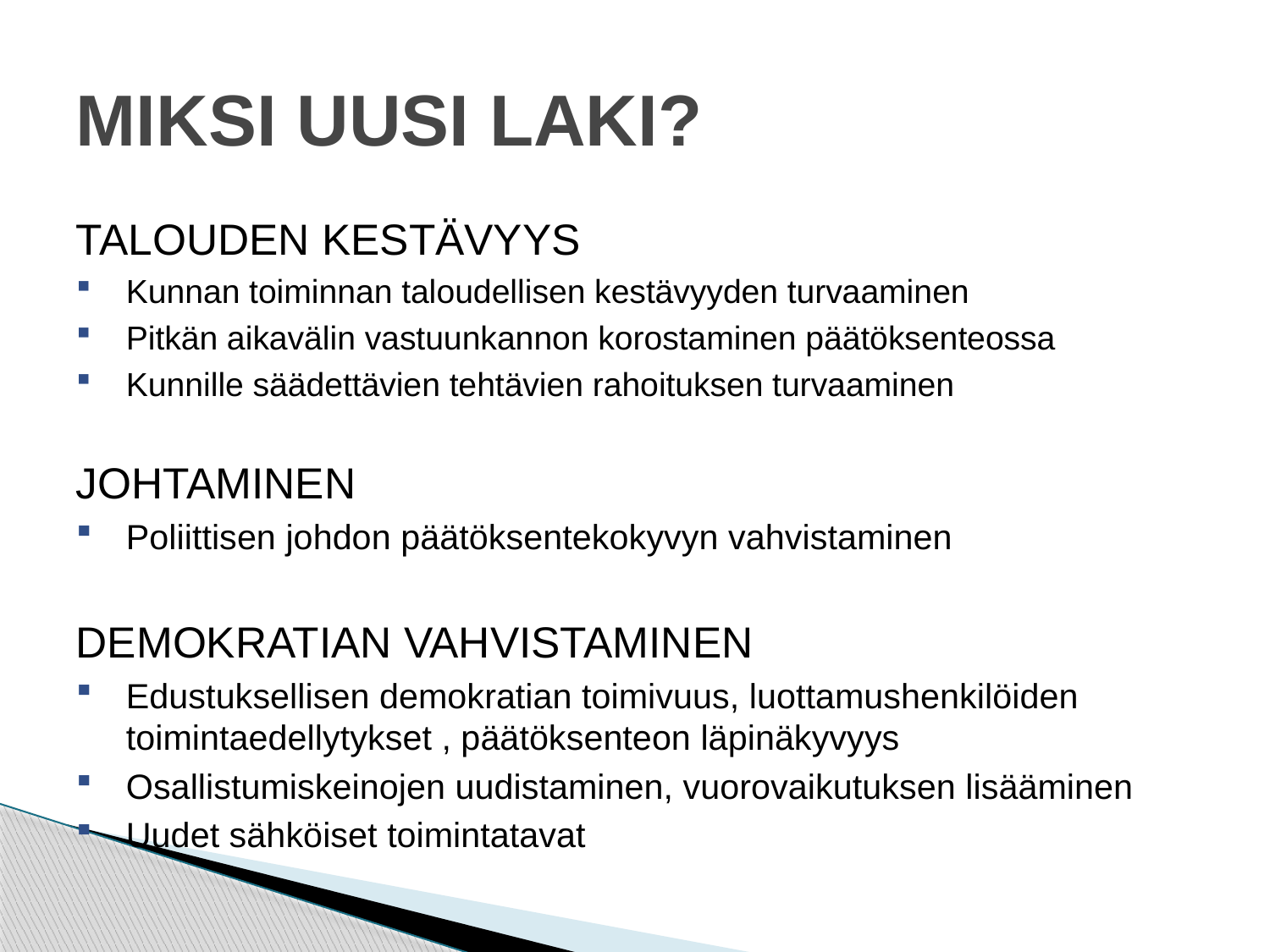

# MIKSI UUSI LAKI?
TALOUDEN KESTÄVYYS
Kunnan toiminnan taloudellisen kestävyyden turvaaminen
Pitkän aikavälin vastuunkannon korostaminen päätöksenteossa
Kunnille säädettävien tehtävien rahoituksen turvaaminen

JOHTAMINEN
Poliittisen johdon päätöksentekokyvyn vahvistaminen

DEMOKRATIAN VAHVISTAMINEN
Edustuksellisen demokratian toimivuus, luottamushenkilöiden toimintaedellytykset , päätöksenteon läpinäkyvyys
Osallistumiskeinojen uudistaminen, vuorovaikutuksen lisääminen
Uudet sähköiset toimintatavat